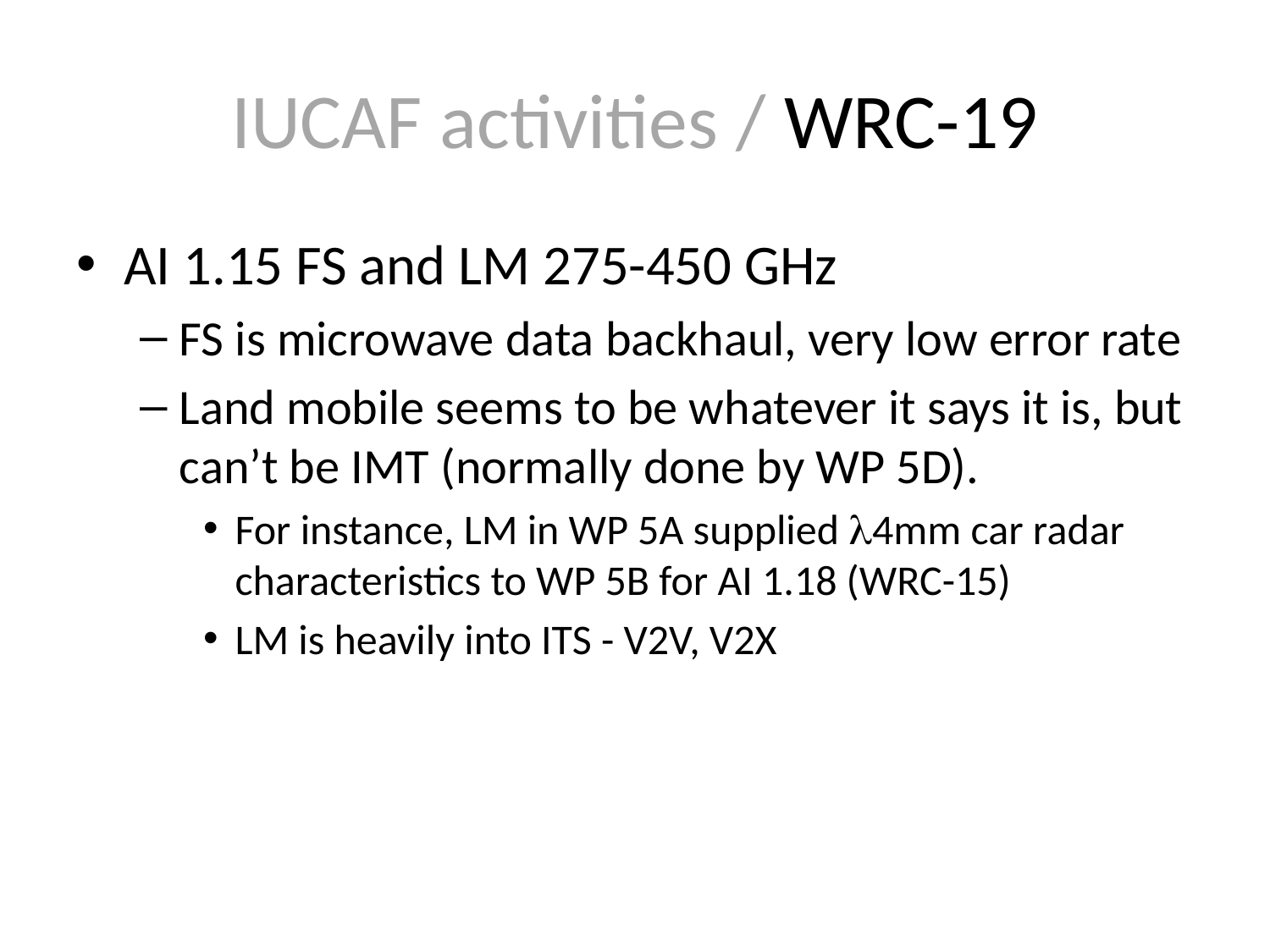

# IUCAF activities / WRC-19
AI 1.15 FS and LM 275-450 GHz
FS is microwave data backhaul, very low error rate
Land mobile seems to be whatever it says it is, but can’t be IMT (normally done by WP 5D).
For instance, LM in WP 5A supplied λ4mm car radar characteristics to WP 5B for AI 1.18 (WRC-15)
LM is heavily into ITS - V2V, V2X